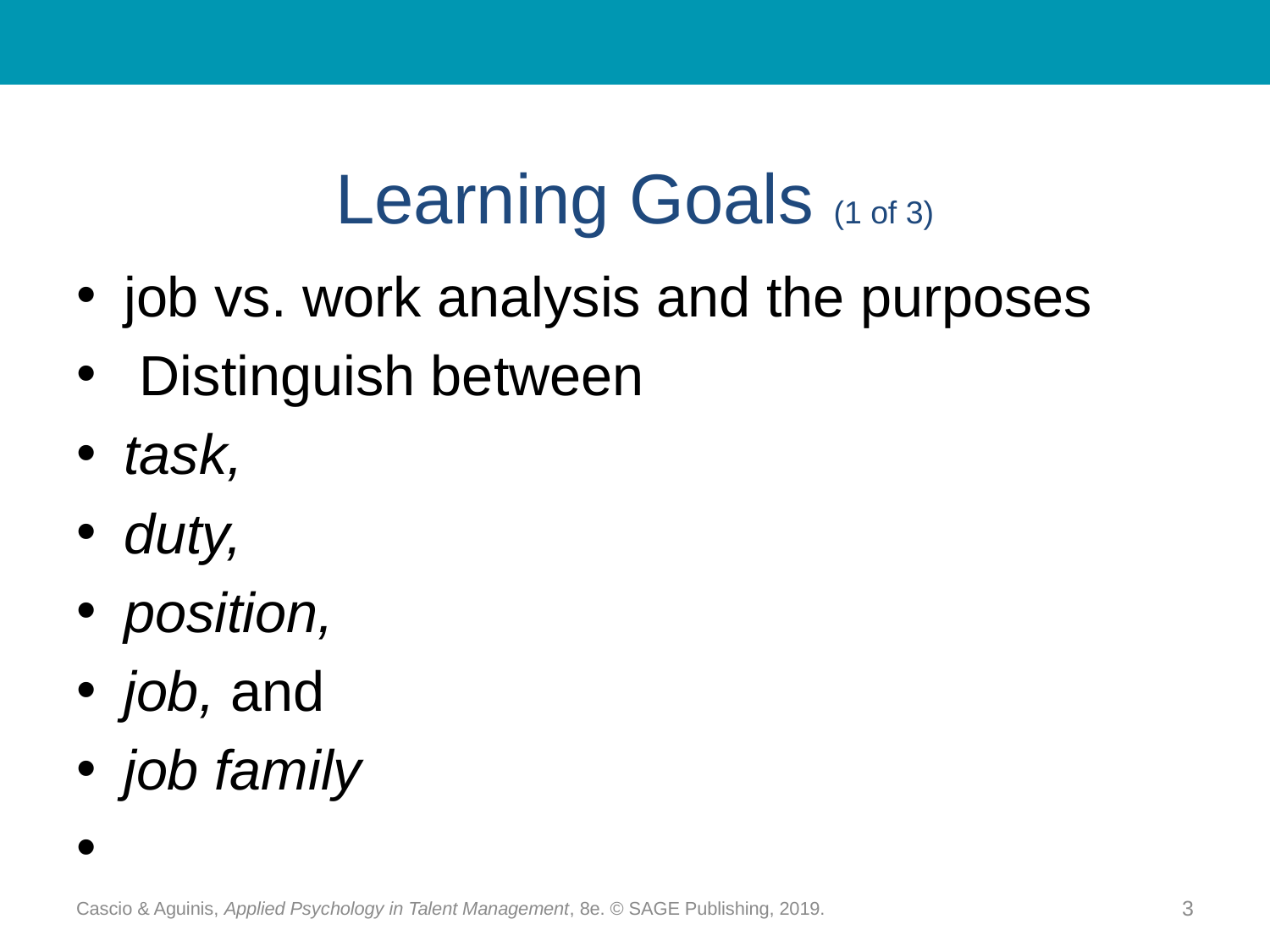

# Learning Goals (1 of 3)
job vs. work analysis and the purposes
 Distinguish between
task,
duty,
position,
job, and
job family

Cascio & Aguinis, Applied Psychology in Talent Management, 8e. © SAGE Publishing, 2019.
3